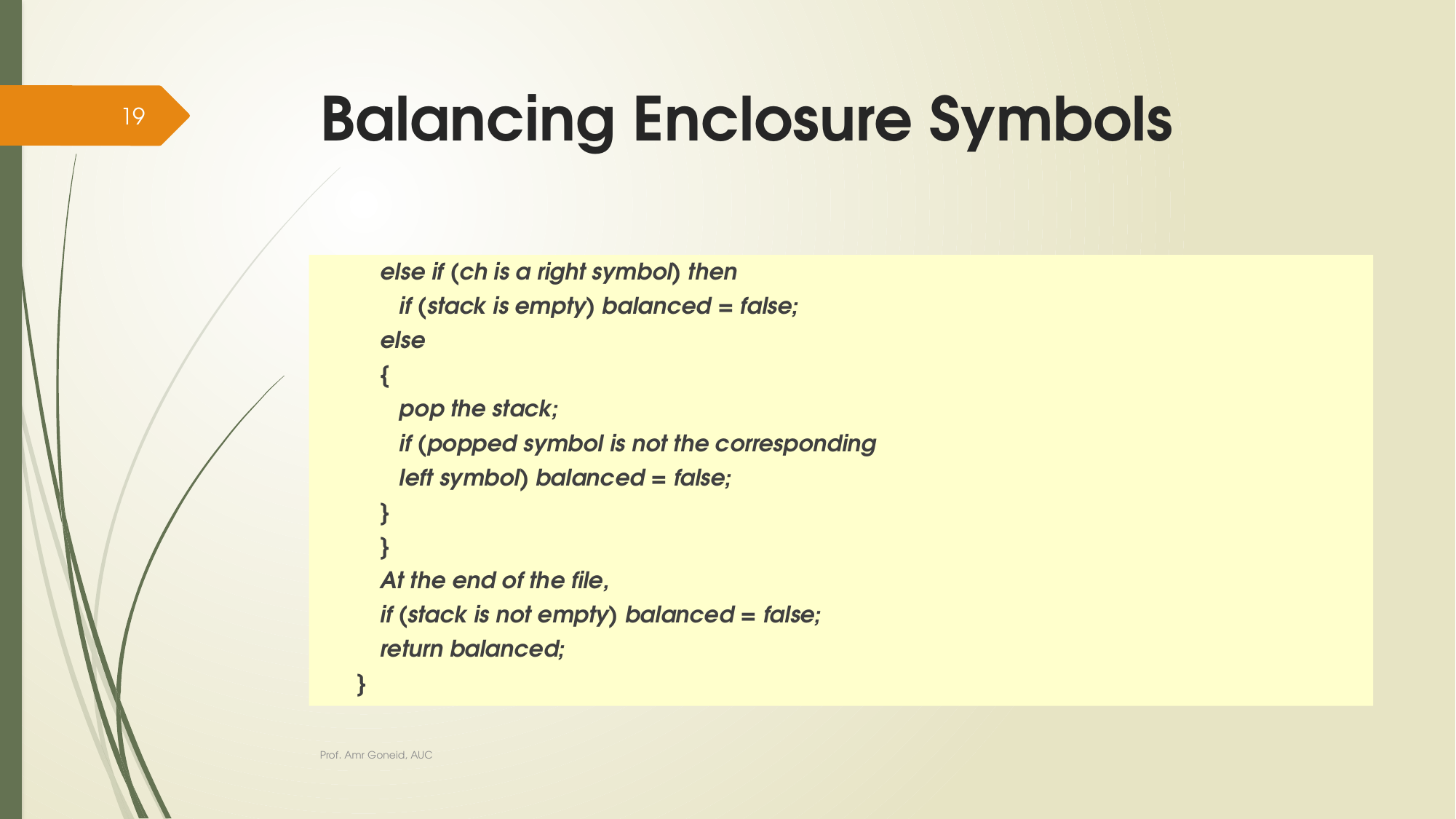

# Balancing Enclosure Symbols
19
		else if (ch is a right symbol) then
		   if (stack is empty) balanced = false;
			else
			{
			   pop the stack;
			   if (popped symbol is not the corresponding
			   left symbol) balanced = false;
			}
	}
	At the end of the file,
	if (stack is not empty) balanced = false;
	return balanced;
}
Prof. Amr Goneid, AUC